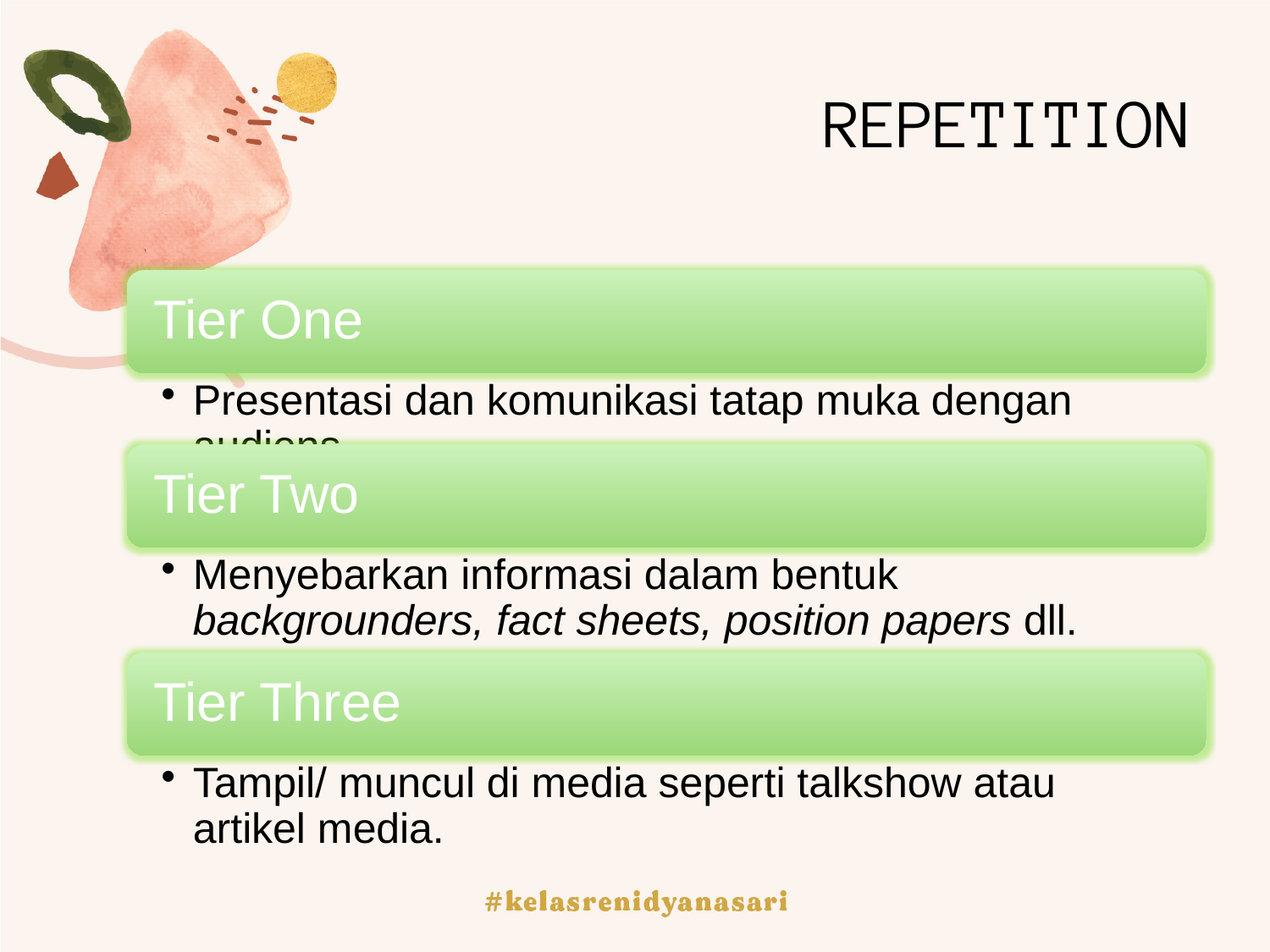

# REPETITION
Tier One
Presentasi dan komunikasi tatap muka dengan audiens
Tier Two
Menyebarkan informasi dalam bentuk backgrounders, fact sheets, position papers dll.
Tier Three
Tampil/ muncul di media seperti talkshow atau artikel media.